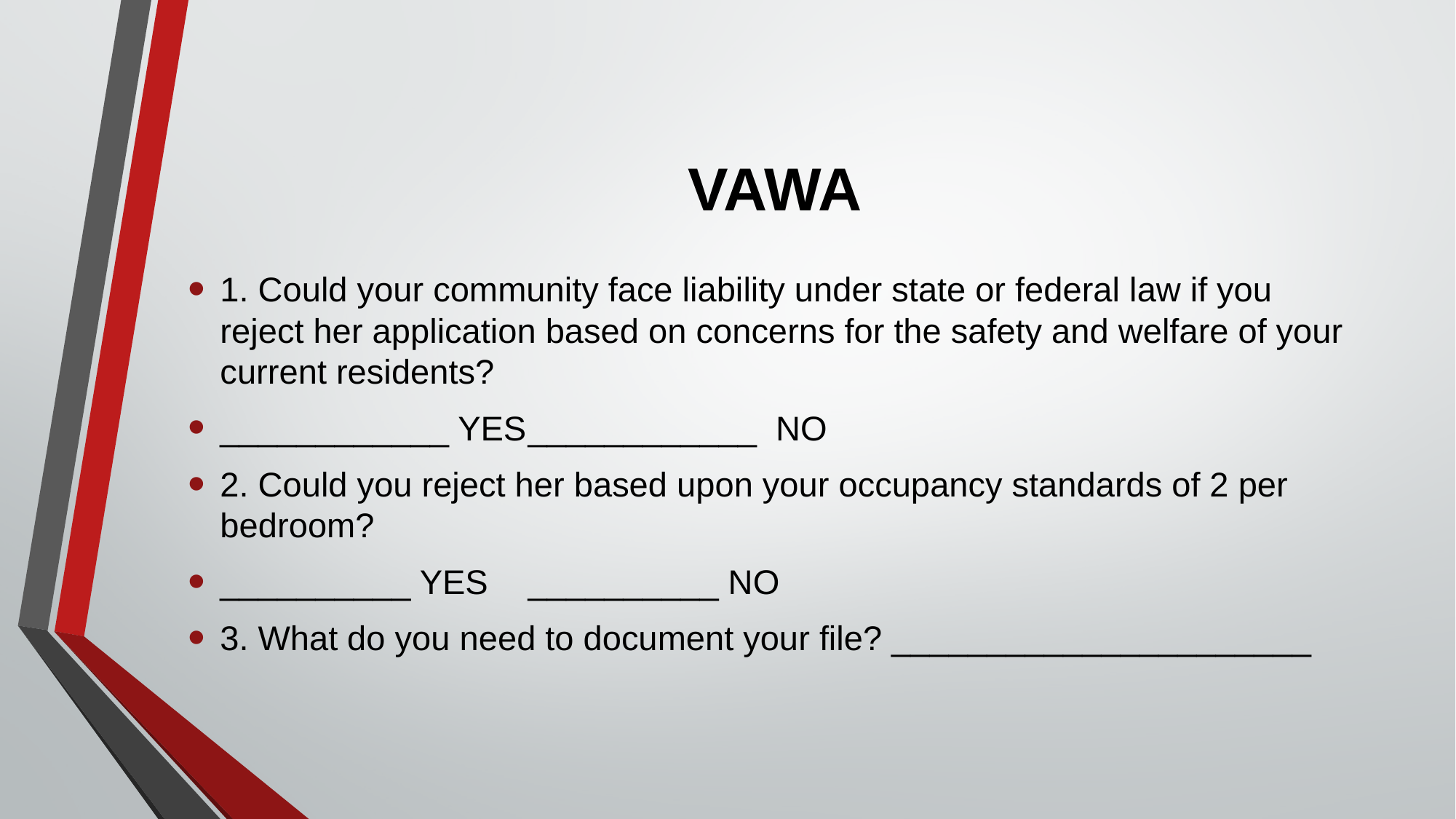

# VAWA
1. Could your community face liability under state or federal law if you reject her application based on concerns for the safety and welfare of your current residents?
____________ YES								____________  NO
2. Could you reject her based upon your occupancy standards of 2 per bedroom?
__________ YES			__________ NO
3. What do you need to document your file? ______________________